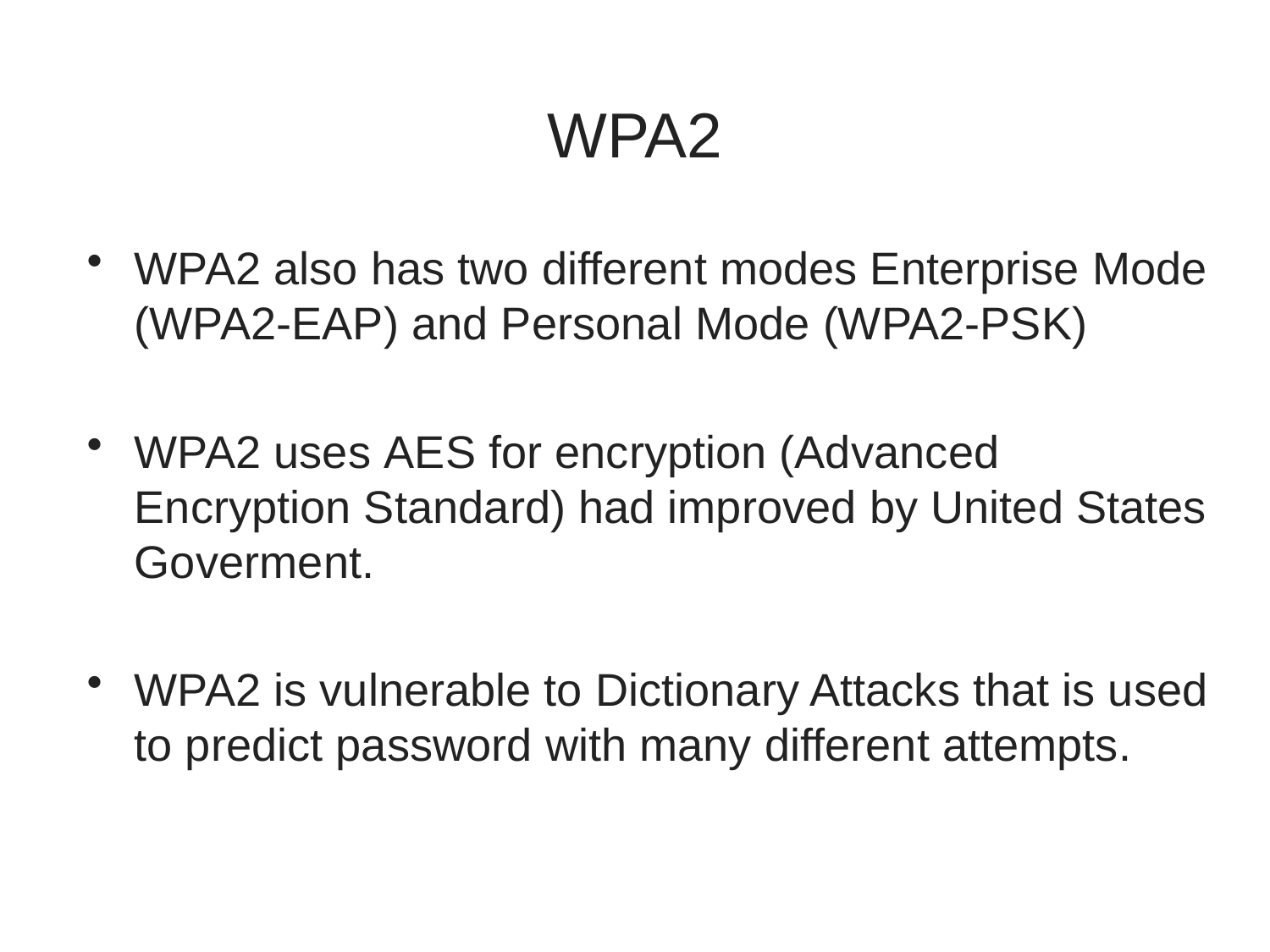

# WPA2
WPA2 also has two different modes Enterprise Mode (WPA2-EAP) and Personal Mode (WPA2-PSK)

WPA2 uses AES for encryption (Advanced Encryption Standard) had improved by United States Goverment.

WPA2 is vulnerable to Dictionary Attacks that is used to predict password with many different attempts.

32